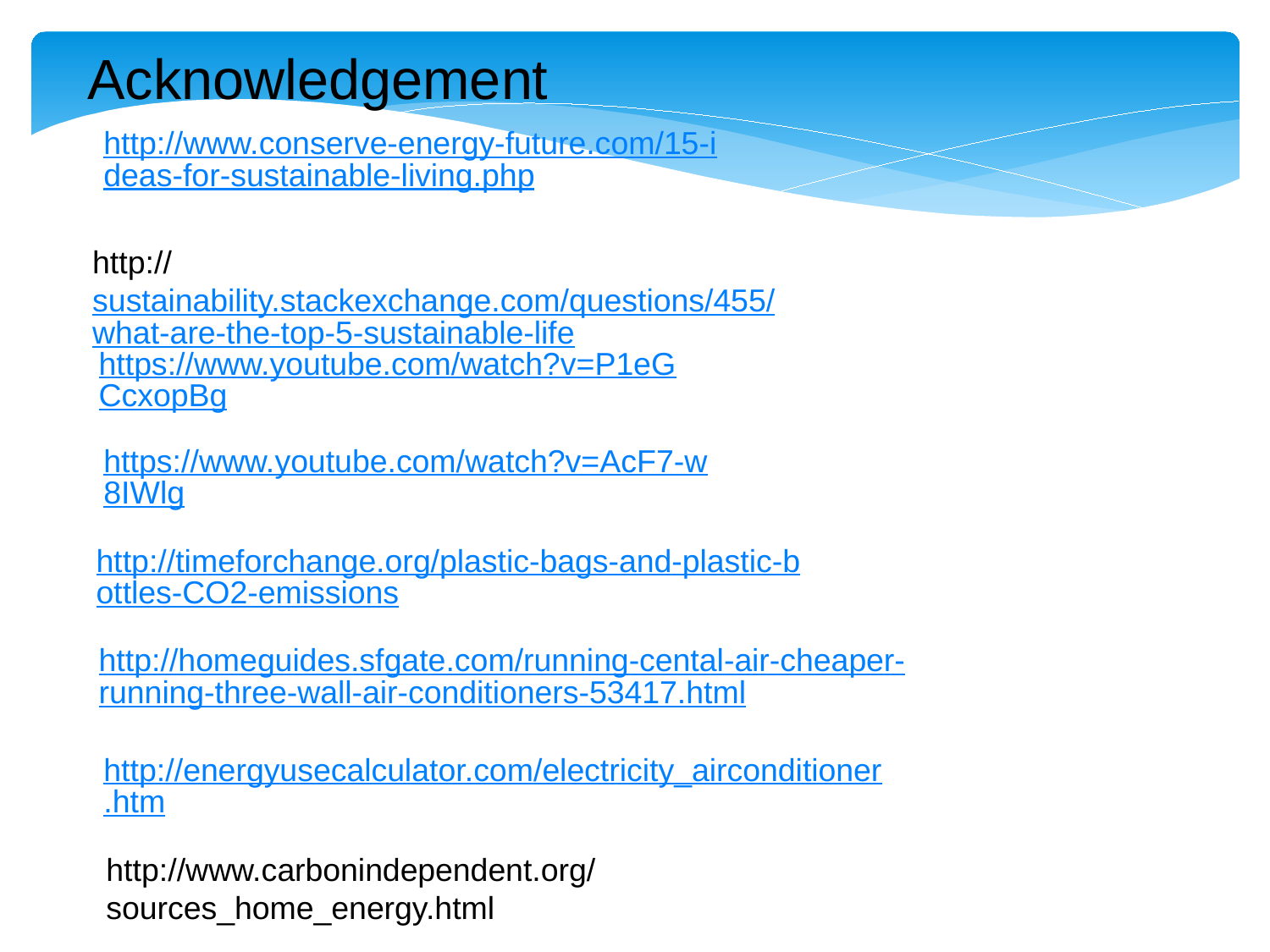

Acknowledgement
http://www.conserve-energy-future.com/15-ideas-for-sustainable-living.php
http://sustainability.stackexchange.com/questions/455/what-are-the-top-5-sustainable-life
https://www.youtube.com/watch?v=P1eGCcxopBg
https://www.youtube.com/watch?v=AcF7-w8IWlg
http://timeforchange.org/plastic-bags-and-plastic-bottles-CO2-emissions
http://homeguides.sfgate.com/running-cental-air-cheaper-running-three-wall-air-conditioners-53417.html
http://energyusecalculator.com/electricity_airconditioner.htm
http://www.carbonindependent.org/sources_home_energy.html